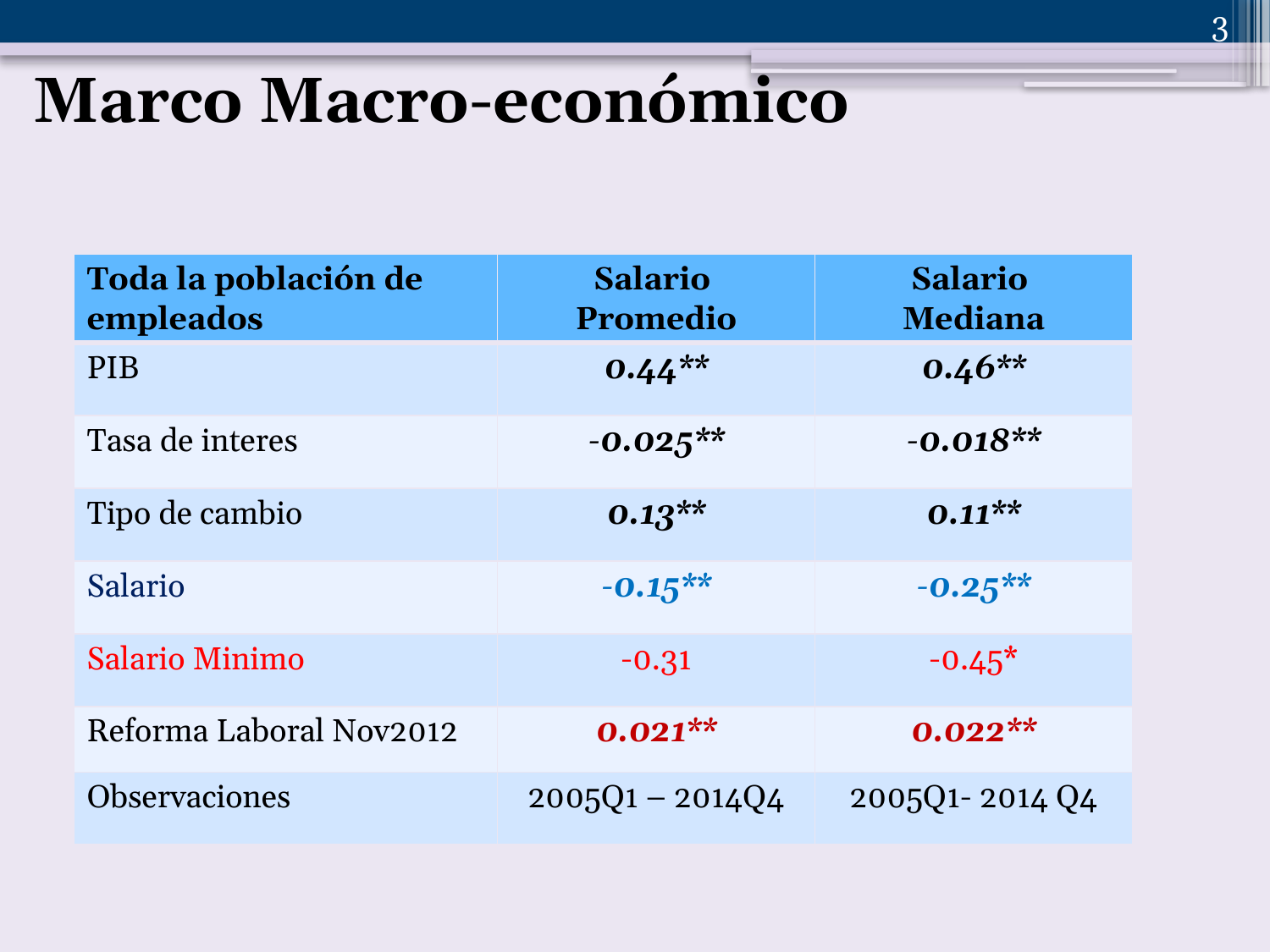

3
Marco Macro-económico
| Toda la población de empleados | Salario Promedio | Salario Mediana |
| --- | --- | --- |
| PIB | 0.44\*\* | 0.46\*\* |
| Tasa de interes | -0.025\*\* | -0.018\*\* |
| Tipo de cambio | 0.13\*\* | 0.11\*\* |
| Salario | -0.15\*\* | -0.25\*\* |
| Salario Minimo | -0.31 | -0.45\* |
| Reforma Laboral Nov2012 | 0.021\*\* | 0.022\*\* |
| Observaciones | 2005Q1 – 2014Q4 | 2005Q1- 2014 Q4 |